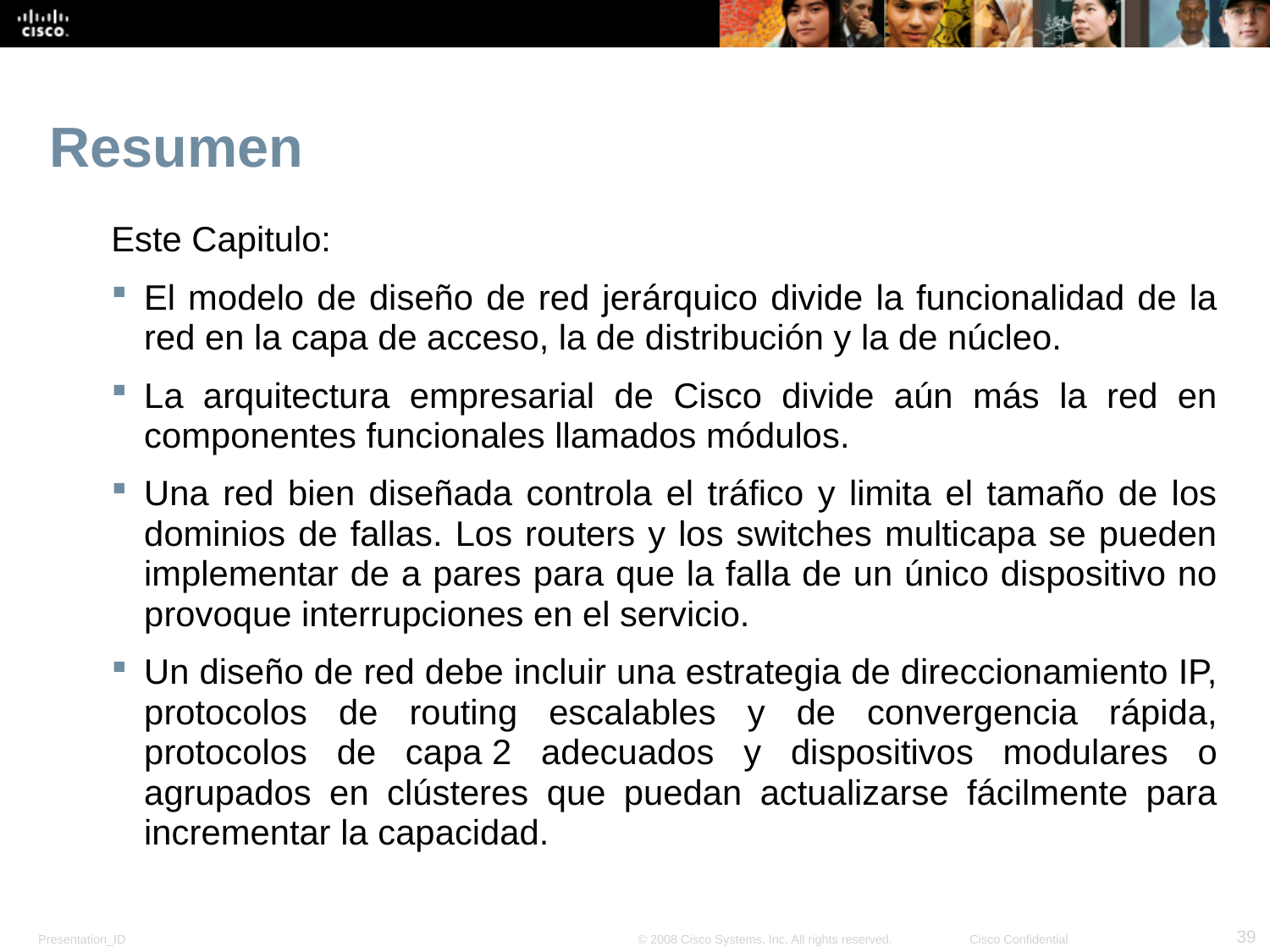

# Resumen
Este Capitulo:
El modelo de diseño de red jerárquico divide la funcionalidad de la red en la capa de acceso, la de distribución y la de núcleo.
La arquitectura empresarial de Cisco divide aún más la red en componentes funcionales llamados módulos.
Una red bien diseñada controla el tráfico y limita el tamaño de los dominios de fallas. Los routers y los switches multicapa se pueden implementar de a pares para que la falla de un único dispositivo no provoque interrupciones en el servicio.
Un diseño de red debe incluir una estrategia de direccionamiento IP, protocolos de routing escalables y de convergencia rápida, protocolos de capa 2 adecuados y dispositivos modulares o agrupados en clústeres que puedan actualizarse fácilmente para incrementar la capacidad.